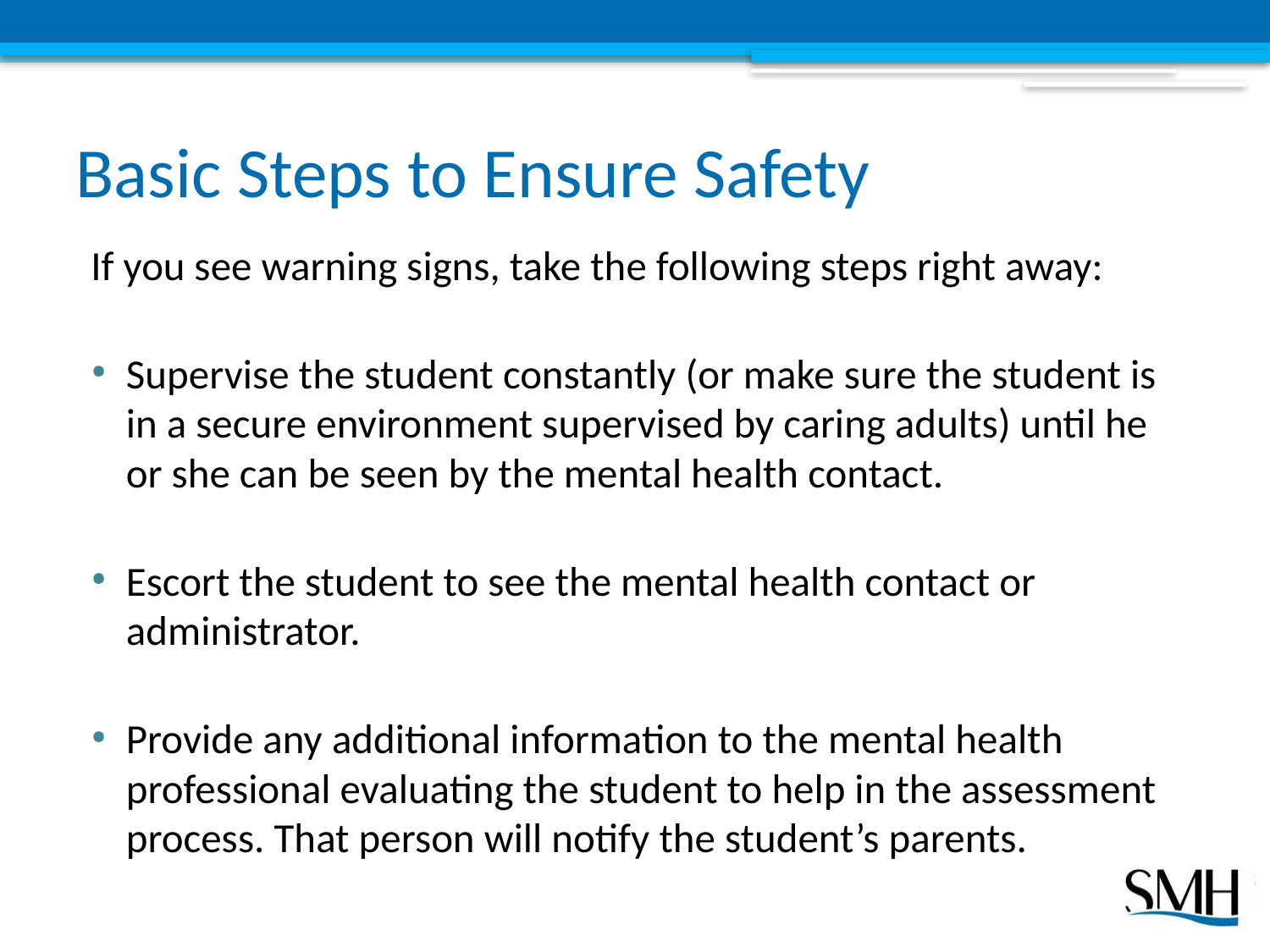

# Basic Steps to Ensure Safety
If you see warning signs, take the following steps right away:

Supervise the student constantly (or make sure the student is in a secure environment supervised by caring adults) until he or she can be seen by the mental health contact.

Escort the student to see the mental health contact or administrator.

Provide any additional information to the mental health professional evaluating the student to help in the assessment process. That person will notify the student’s parents.